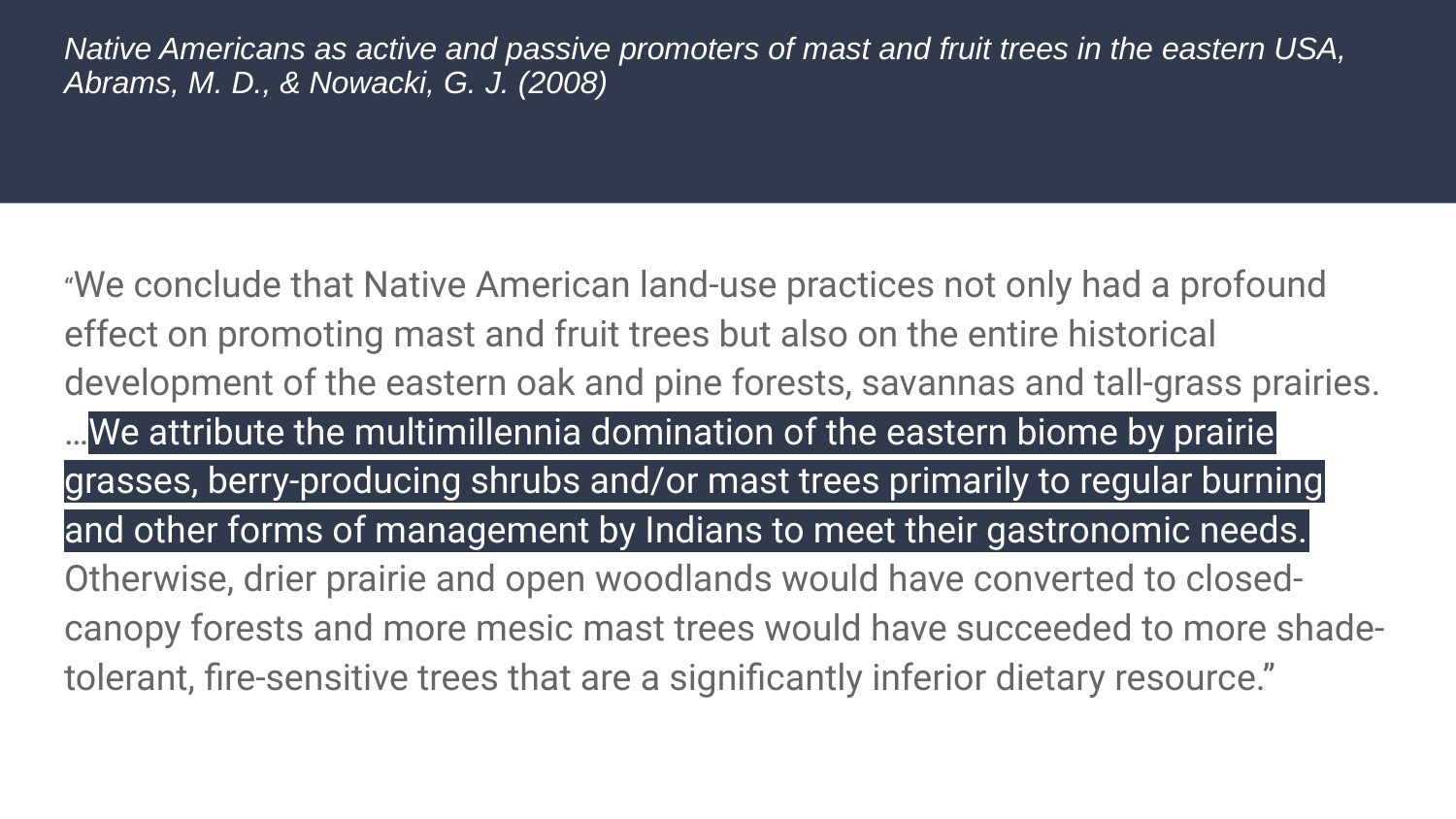

# Native Americans as active and passive promoters of mast and fruit trees in the eastern USA, Abrams, M. D., & Nowacki, G. J. (2008)

“We conclude that Native American land-use practices not only had a profound effect on promoting mast and fruit trees but also on the entire historical development of the eastern oak and pine forests, savannas and tall-grass prairies. …We attribute the multimillennia domination of the eastern biome by prairie grasses, berry-producing shrubs and/or mast trees primarily to regular burning and other forms of management by Indians to meet their gastronomic needs. Otherwise, drier prairie and open woodlands would have converted to closed-canopy forests and more mesic mast trees would have succeeded to more shade-tolerant, fire-sensitive trees that are a significantly inferior dietary resource.”